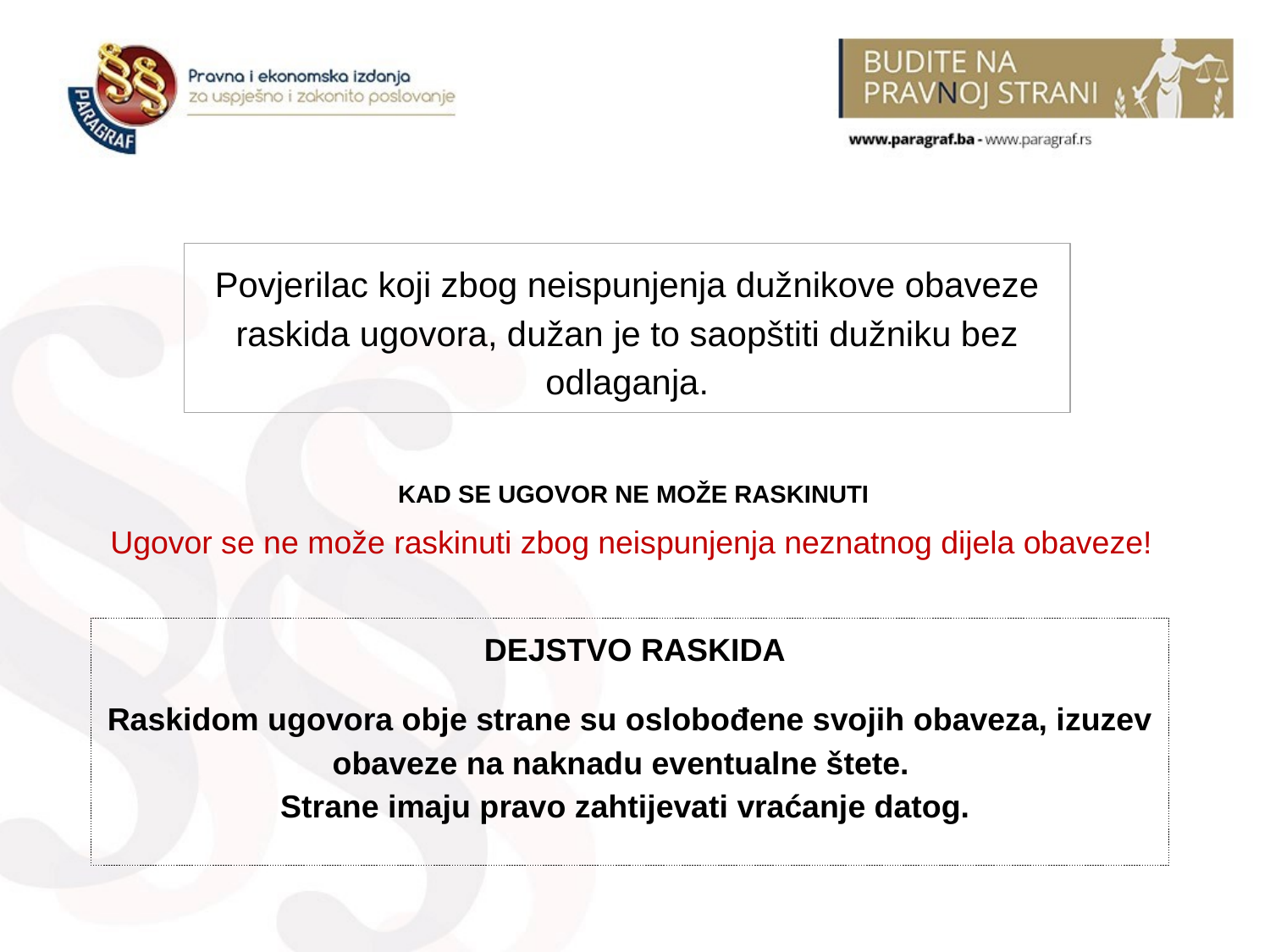

Povjerilac koji zbog neispunjenja dužnikove obaveze raskida ugovora, dužan je to saopštiti dužniku bez odlaganja.
KAD SE UGOVOR NE MOŽE RASKINUTI
Ugovor se ne može raskinuti zbog neispunjenja neznatnog dijela obaveze!
DEJSTVO RASKIDA

Raskidom ugovora obje strane su oslobođene svojih obaveza, izuzev obaveze na naknadu eventualne štete.
Strane imaju pravo zahtijevati vraćanje datog.